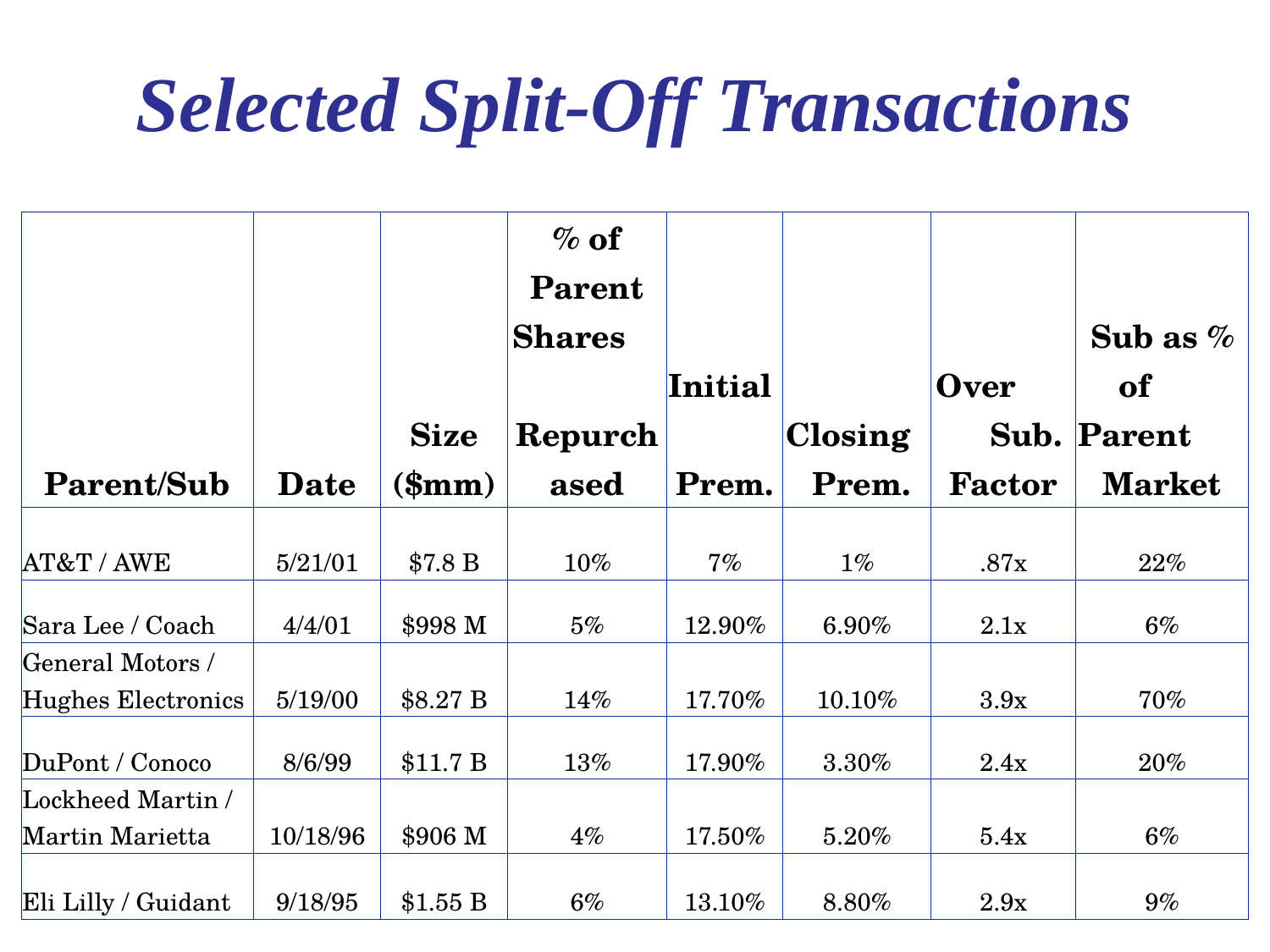

# Selected Split-Off Transactions
| Parent/Sub | Date | Size ($mm) | % of Parent Shares Repurchased | Initial Prem. | Closing Prem. | Over Sub. Factor | Sub as % of Parent Market |
| --- | --- | --- | --- | --- | --- | --- | --- |
| AT&T / AWE | 5/21/01 | $7.8 B | 10% | 7% | 1% | .87x | 22% |
| Sara Lee / Coach | 4/4/01 | $998 M | 5% | 12.90% | 6.90% | 2.1x | 6% |
| General Motors / Hughes Electronics | 5/19/00 | $8.27 B | 14% | 17.70% | 10.10% | 3.9x | 70% |
| DuPont / Conoco | 8/6/99 | $11.7 B | 13% | 17.90% | 3.30% | 2.4x | 20% |
| Lockheed Martin / Martin Marietta | 10/18/96 | $906 M | 4% | 17.50% | 5.20% | 5.4x | 6% |
| Eli Lilly / Guidant | 9/18/95 | $1.55 B | 6% | 13.10% | 8.80% | 2.9x | 9% |